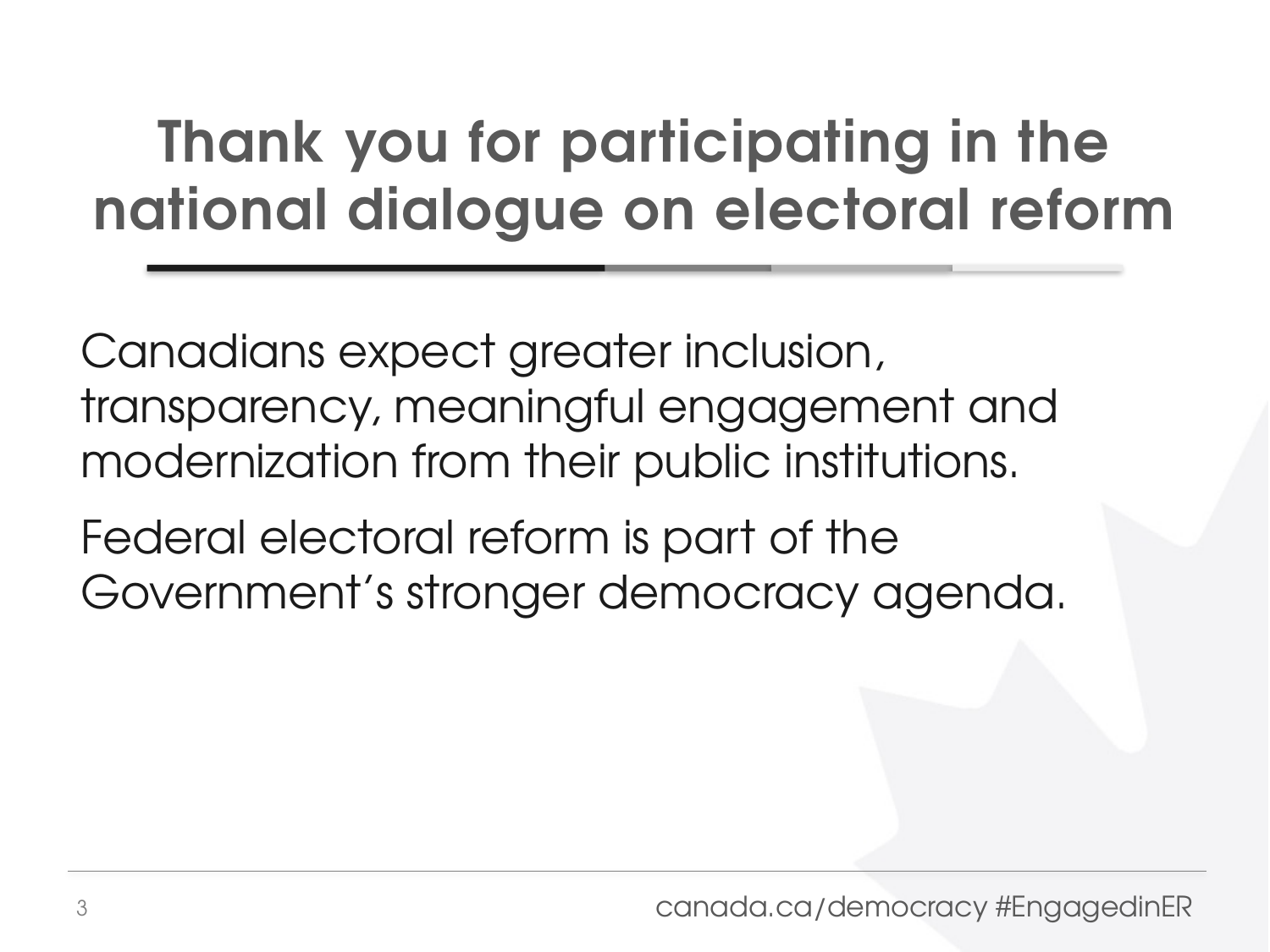

Thank you for participating in the national dialogue on electoral reform

Canadians expect greater inclusion, transparency, meaningful engagement and modernization from their public institutions.
Federal electoral reform is part of the Government’s stronger democracy agenda.
3
canada.ca/democracy #EngagedinER